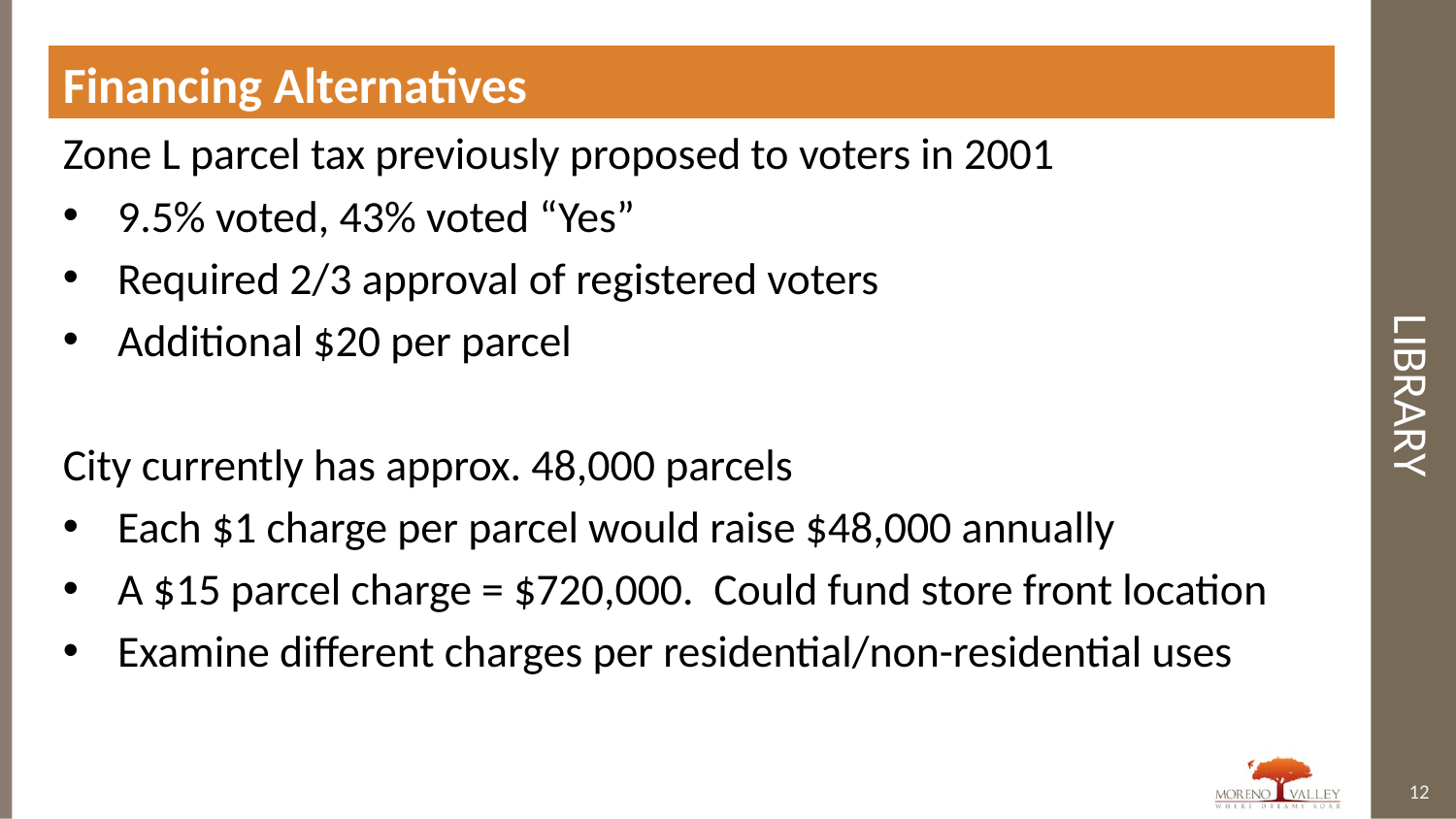

Financing Alternatives
# Library
Zone L parcel tax previously proposed to voters in 2001
9.5% voted, 43% voted “Yes”
Required 2/3 approval of registered voters
Additional $20 per parcel

City currently has approx. 48,000 parcels
Each $1 charge per parcel would raise $48,000 annually
A $15 parcel charge = $720,000.  Could fund store front location
Examine different charges per residential/non-residential uses
12